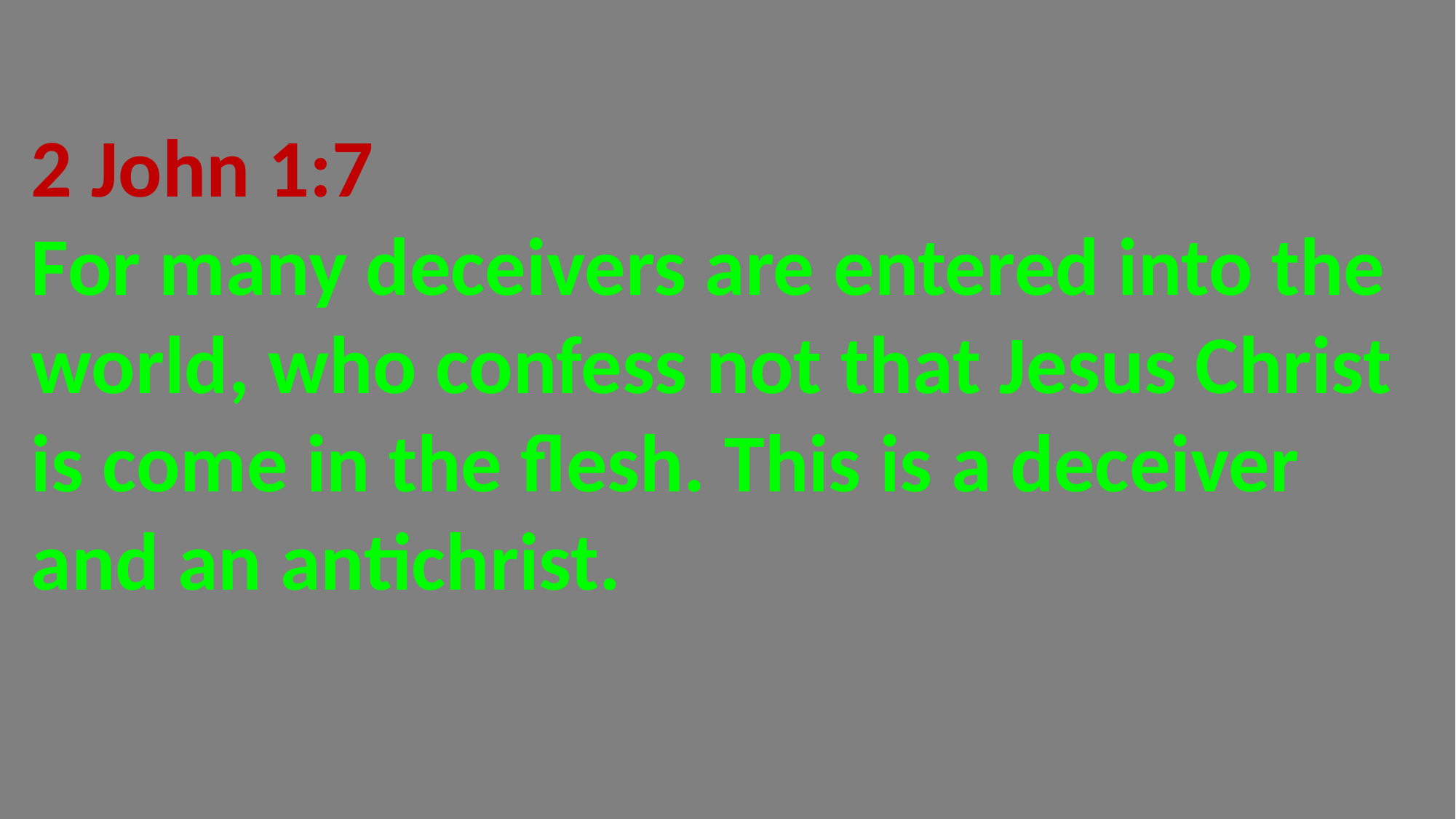

2 John 1:7
For many deceivers are entered into the world, who confess not that Jesus Christ is come in the flesh. This is a deceiver and an antichrist.